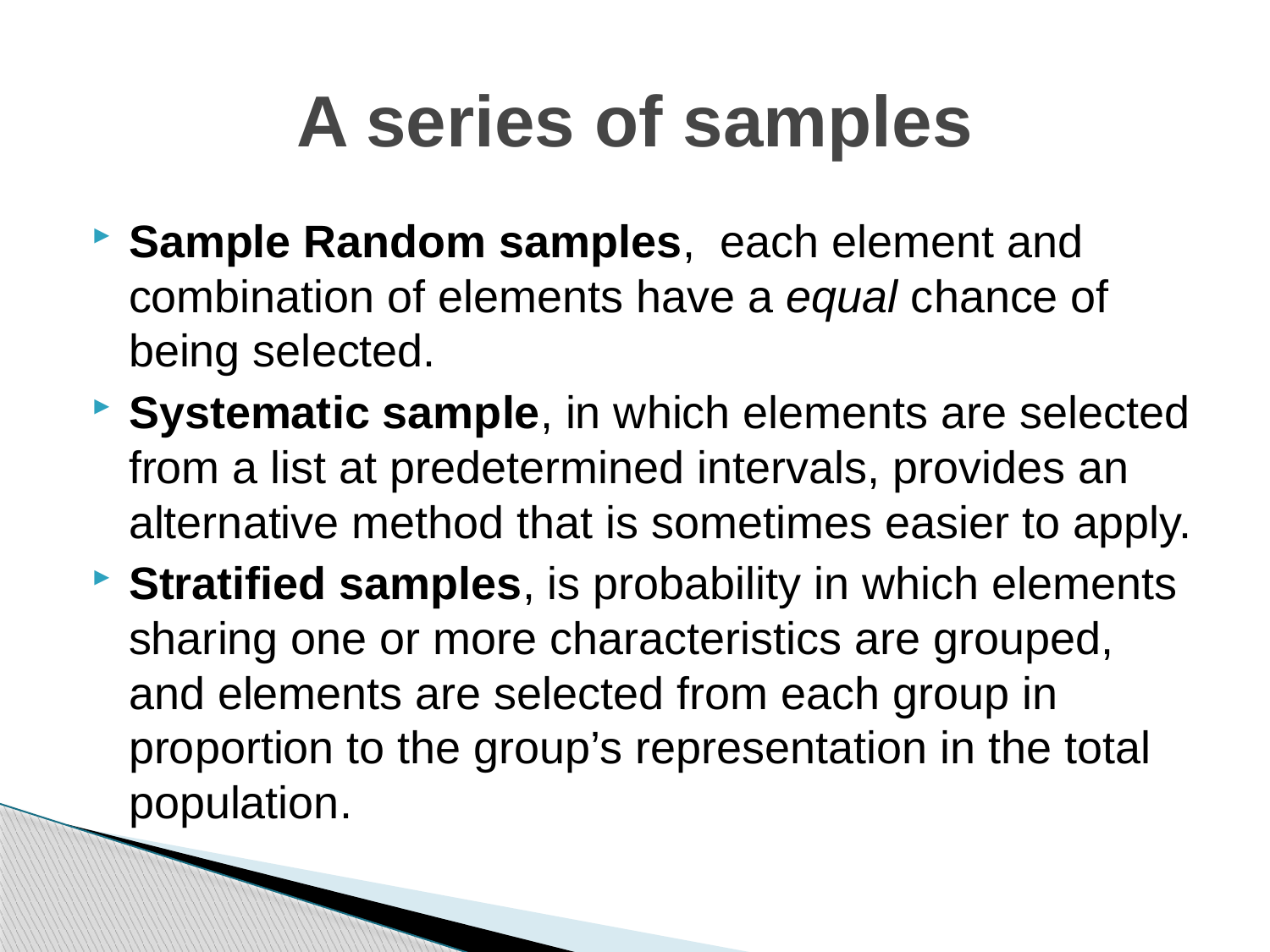

# A series of samples
Sample Random samples,  each element and combination of elements have a equal chance of being selected.
Systematic sample, in which elements are selected from a list at predetermined intervals, provides an alternative method that is sometimes easier to apply.
Stratified samples, is probability in which elements sharing one or more characteristics are grouped, and elements are selected from each group in proportion to the group’s representation in the total population.